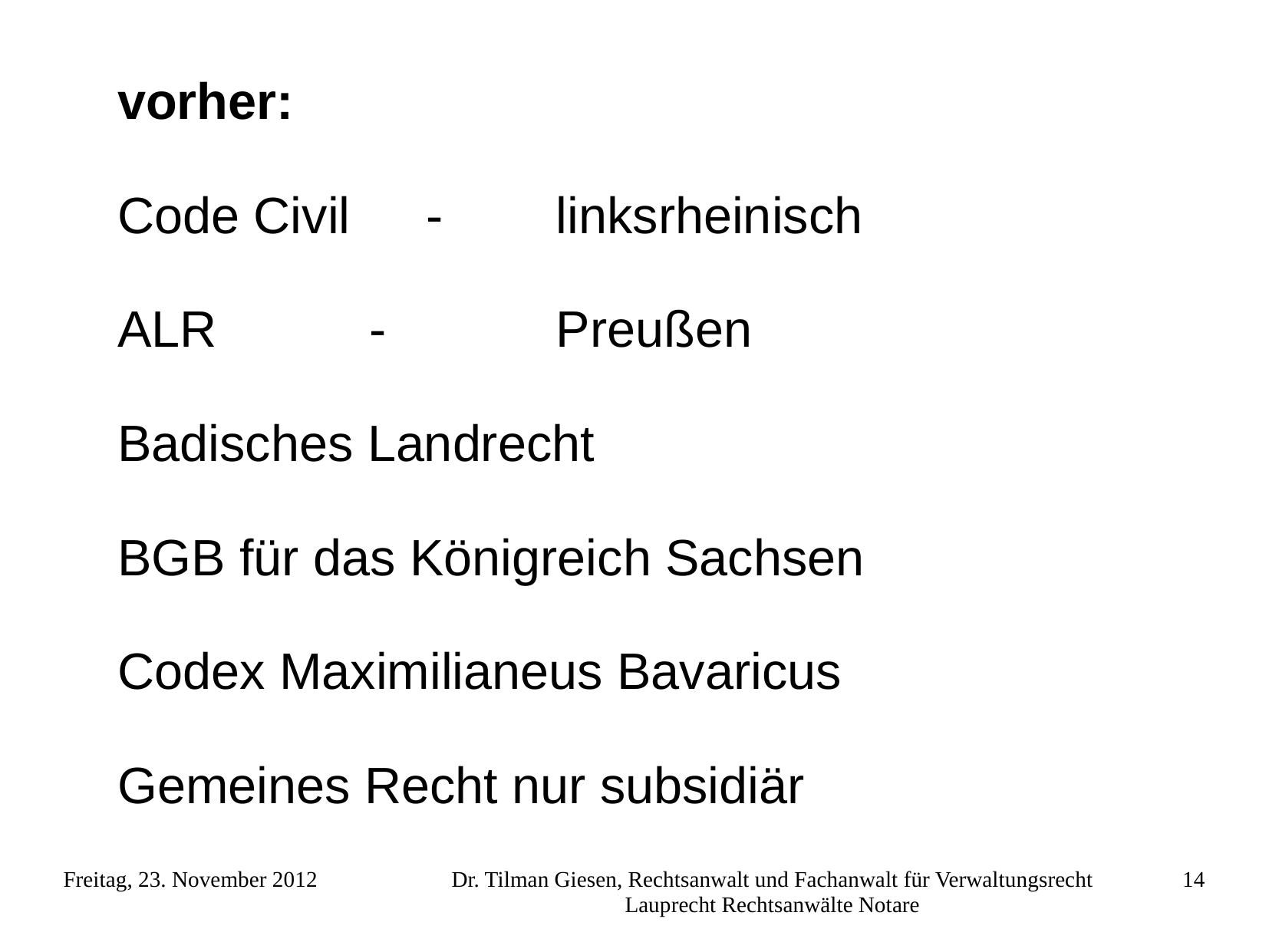

vorher:

Code Civil	     -        linksrheinisch

ALR					 -            Preußen

Badisches Landrecht

BGB für das Königreich Sachsen

Codex Maximilianeus Bavaricus

Gemeines Recht nur subsidiär
Freitag, 23. November 2012
Dr. Tilman Giesen, Rechtsanwalt und Fachanwalt für Verwaltungsrecht Lauprecht Rechtsanwälte Notare
14